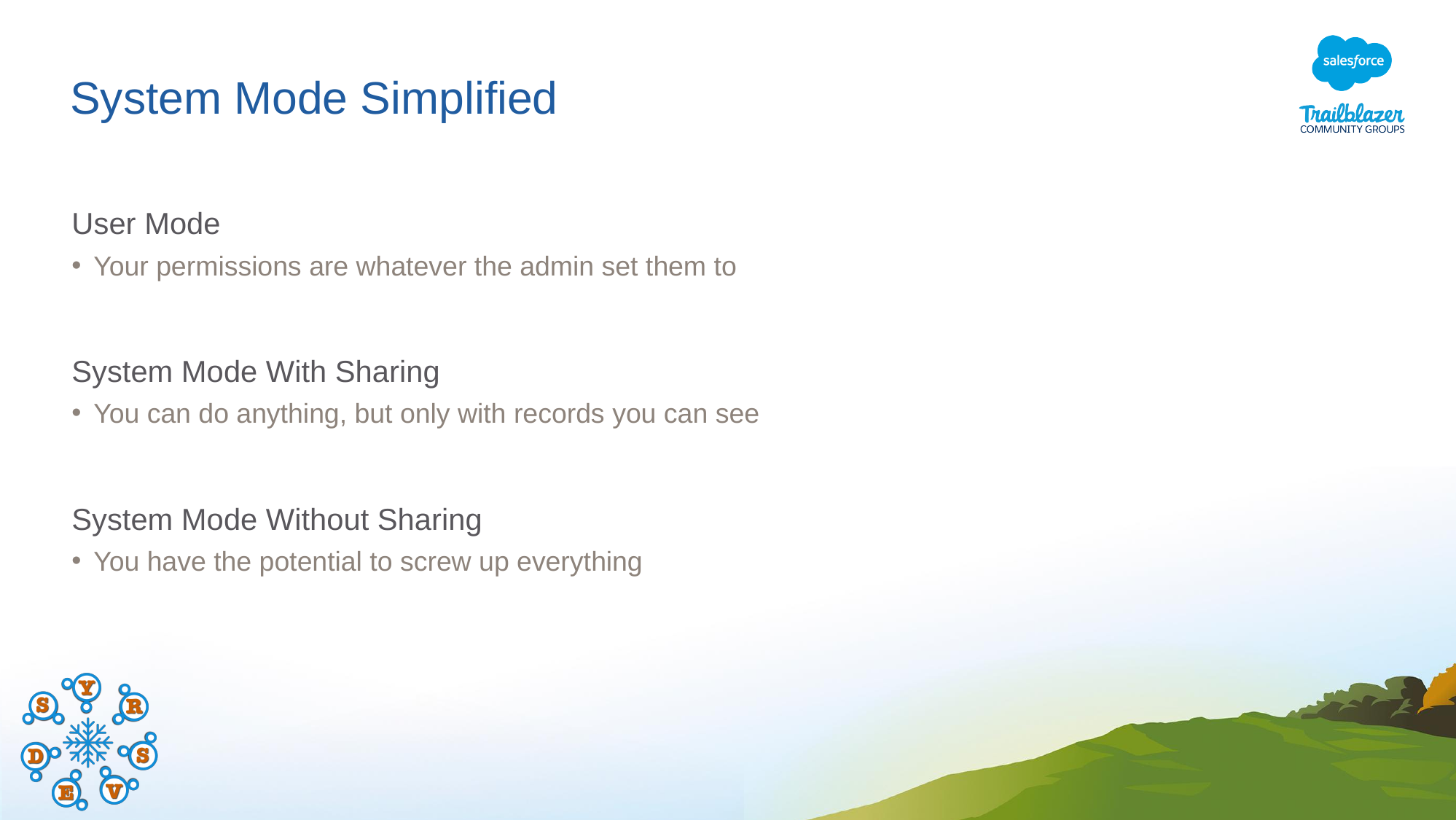

# System Mode Simplified
User Mode
Your permissions are whatever the admin set them to

System Mode With Sharing
You can do anything, but only with records you can see

System Mode Without Sharing
You have the potential to screw up everything